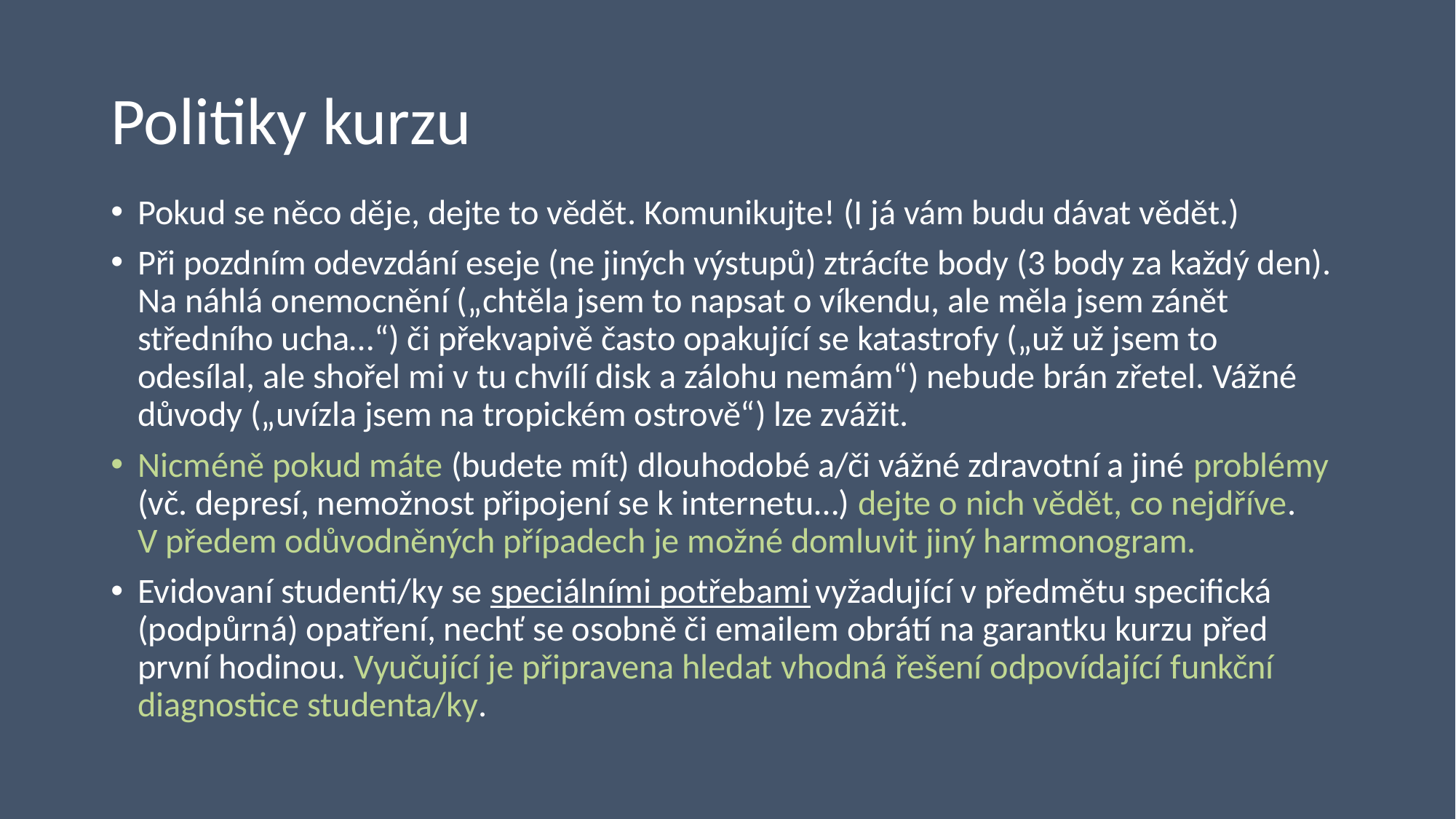

# Politiky kurzu
Pokud se něco děje, dejte to vědět. Komunikujte! (I já vám budu dávat vědět.)
Při pozdním odevzdání eseje (ne jiných výstupů) ztrácíte body (3 body za každý den). Na náhlá onemocnění („chtěla jsem to napsat o víkendu, ale měla jsem zánět středního ucha…“) či překvapivě často opakující se katastrofy („už už jsem to odesílal, ale shořel mi v tu chvílí disk a zálohu nemám“) nebude brán zřetel. Vážné důvody („uvízla jsem na tropickém ostrově“) lze zvážit.
Nicméně pokud máte (budete mít) dlouhodobé a/či vážné zdravotní a jiné problémy (vč. depresí, nemožnost připojení se k internetu…) dejte o nich vědět, co nejdříve. V předem odůvodněných případech je možné domluvit jiný harmonogram.
Evidovaní studenti/ky se speciálními potřebami vyžadující v předmětu specifická (podpůrná) opatření, nechť se osobně či emailem obrátí na garantku kurzu před první hodinou. Vyučující je připravena hledat vhodná řešení odpovídající funkční diagnostice studenta/ky.